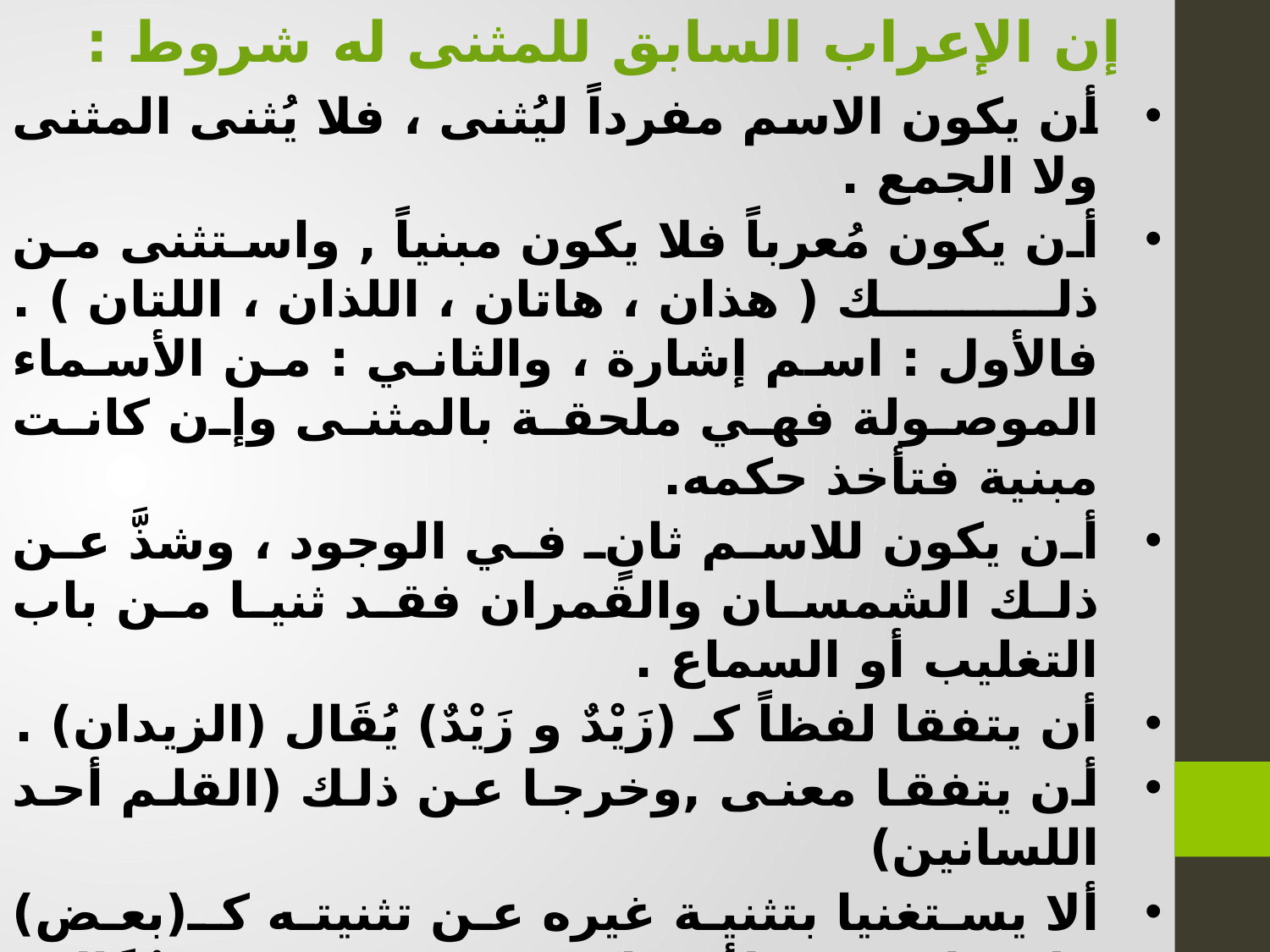

إن الإعراب السابق للمثنى له شروط :
أن يكون الاسم مفرداً ليُثنى ، فلا يُثنى المثنى ولا الجمع .
أن يكون مُعرباً فلا يكون مبنياً , واستثنى من ذلك ( هذان ، هاتان ، اللذان ، اللتان ) . فالأول : اسم إشارة ، والثاني : من الأسماء الموصولة فهي ملحقة بالمثنى وإن كانت مبنية فتأخذ حكمه.
أن يكون للاسم ثانٍ في الوجود ، وشذَّ عن ذلك الشمسان والقمران فقد ثنيا من باب التغليب أو السماع .
أن يتفقا لفظاً كـ (زَيْدٌ و زَيْدٌ) يُقَال (الزيدان) .
أن يتفقا معنى ,وخرجا عن ذلك (القلم أحد اللسانين)
ألا يستغنيا بتثنية غيره عن تثنيته كـ(بعض) فإنه لا يثنى لأنه اكتفي بجزء عنه فيُقَال : جزءان ولا يُقَال (بعضان) .
أن يكون الاسم غير مركب ويستثنى من المركبات المركب الإضافي فإن صدره يثنى . مثال ذلك : غلاما زَيْدٍ في قولك (جاء غلاما زَيْدٍ) إذ كلمة (غلاما زَيْدٍ) تُسَمَّى بتركيب إضافي حَيْثُ أضيف الغلامان إلى زَيْدٍ ، فيتأثر الجزء الأول من هذا التركيب وهو كلمة (غلاما) فيثنى وإنما لم تثبت نون الغلامين للإضافة .